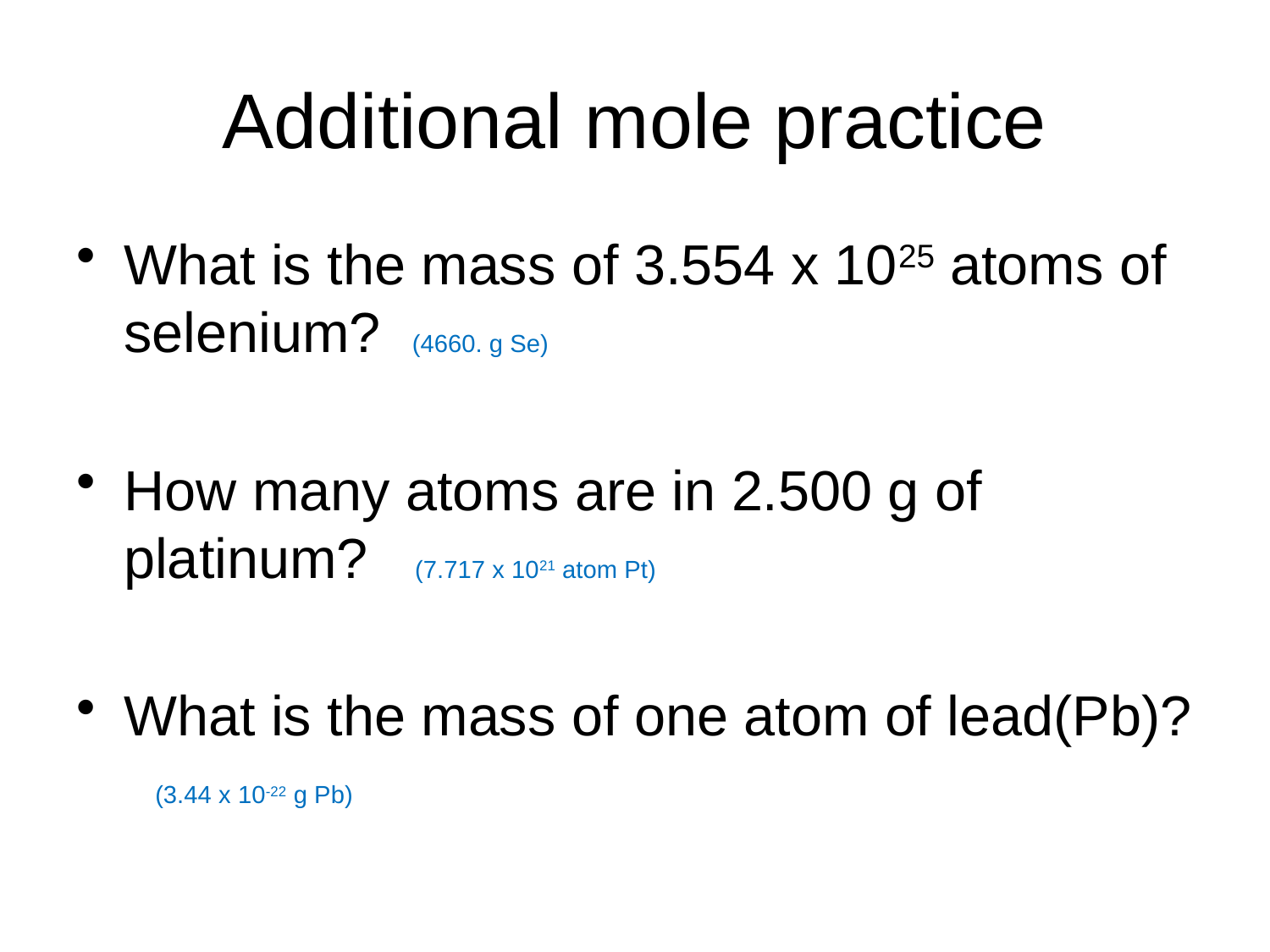

# Additional mole practice
What is the mass of 3.554 x 1025 atoms of selenium?  (4660. g Se)

How many atoms are in 2.500 g of platinum?   (7.717 x 1021 atom Pt)

What is the mass of one atom of lead(Pb)?   (3.44 x 10-22 g Pb)